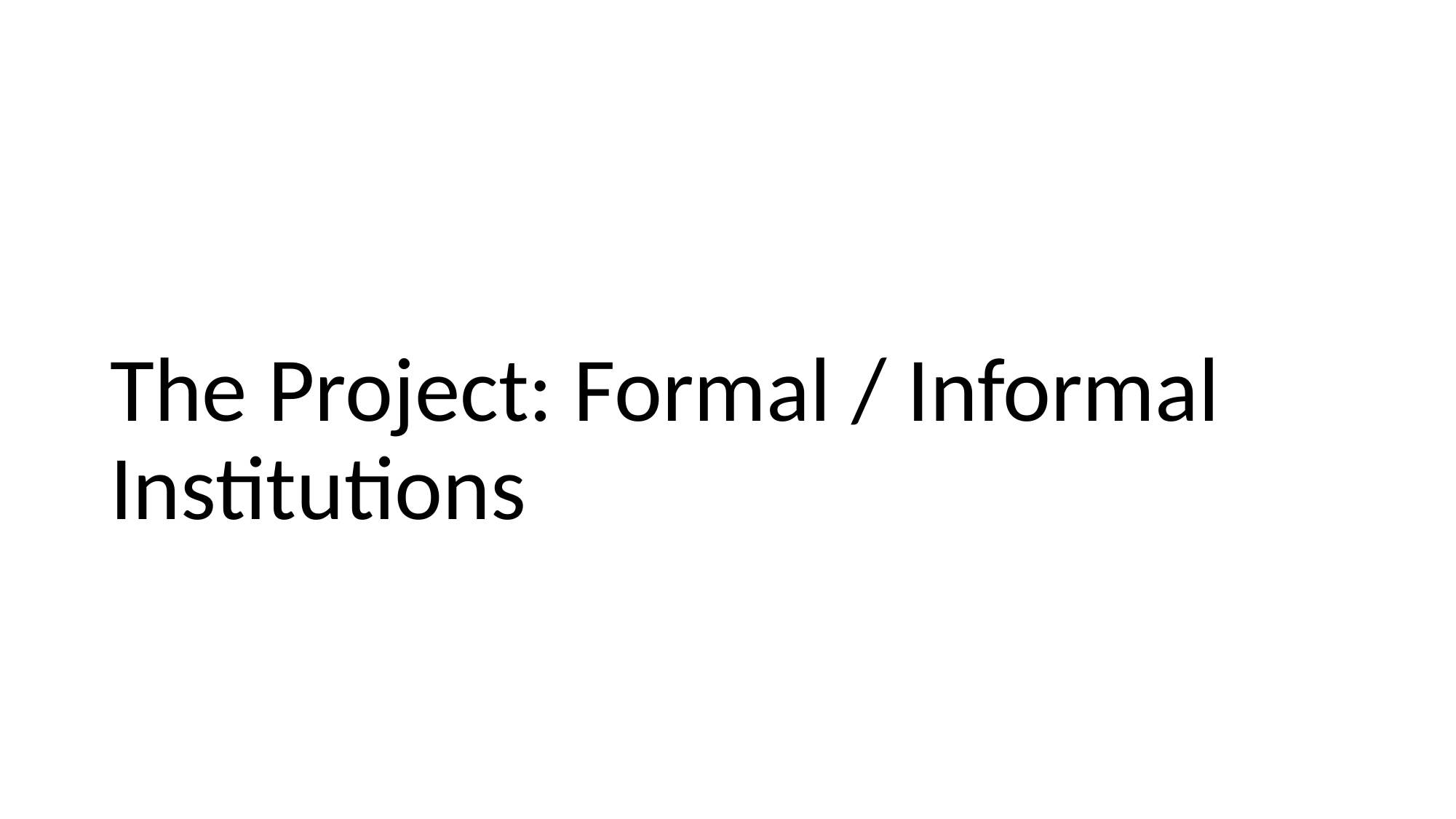

# The Project: Formal / Informal Institutions